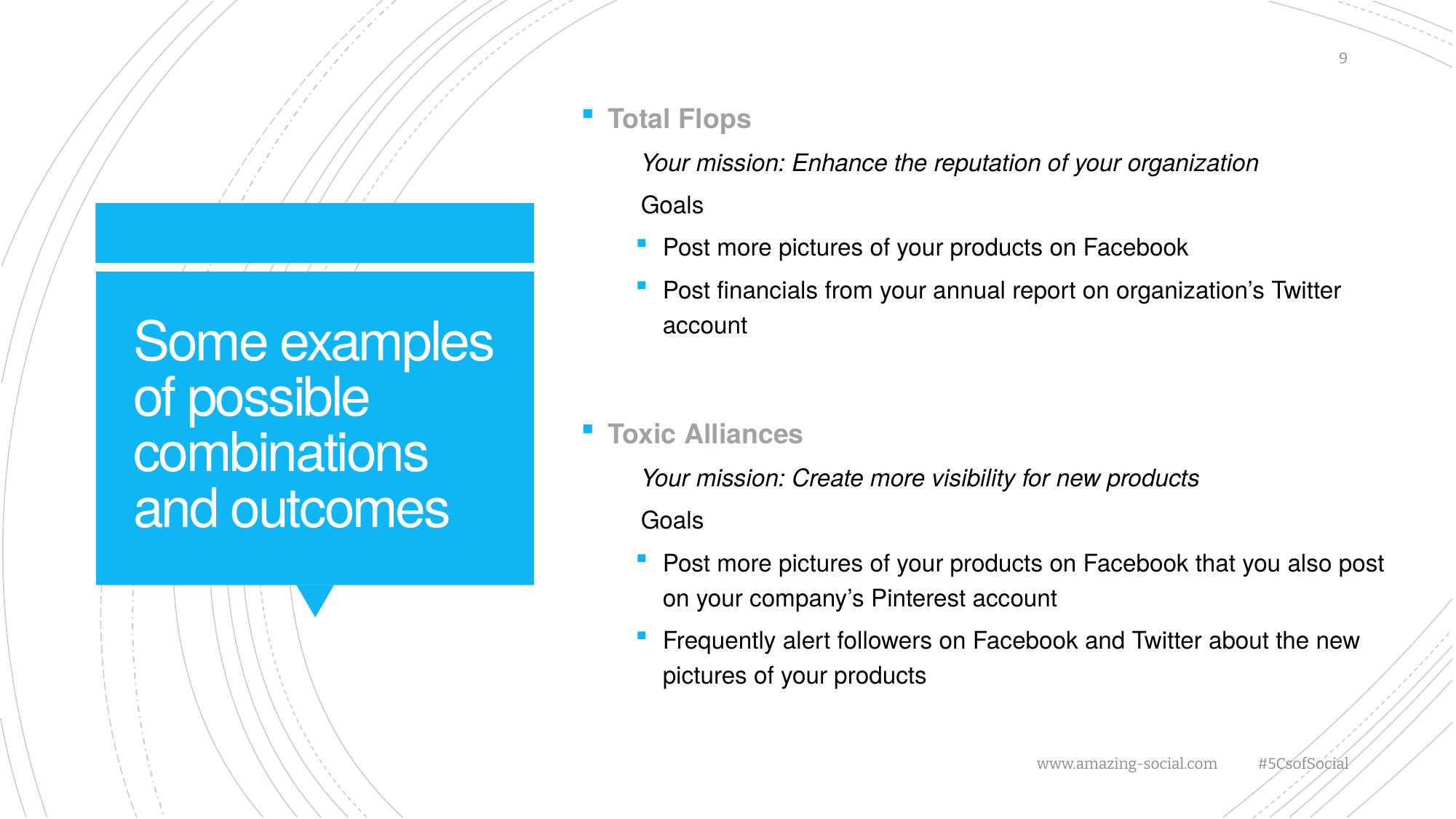

9
Total Flops
Your mission: Enhance the reputation of your organization
Goals
Post more pictures of your products on Facebook
Post financials from your annual report on organization’s Twitter account

Toxic Alliances
Your mission: Create more visibility for new products
Goals
Post more pictures of your products on Facebook that you also post on your company’s Pinterest account
Frequently alert followers on Facebook and Twitter about the new pictures of your products

# Some examples of possible combinations and outcomes
www.amazing-social.com             #5CsofSocial